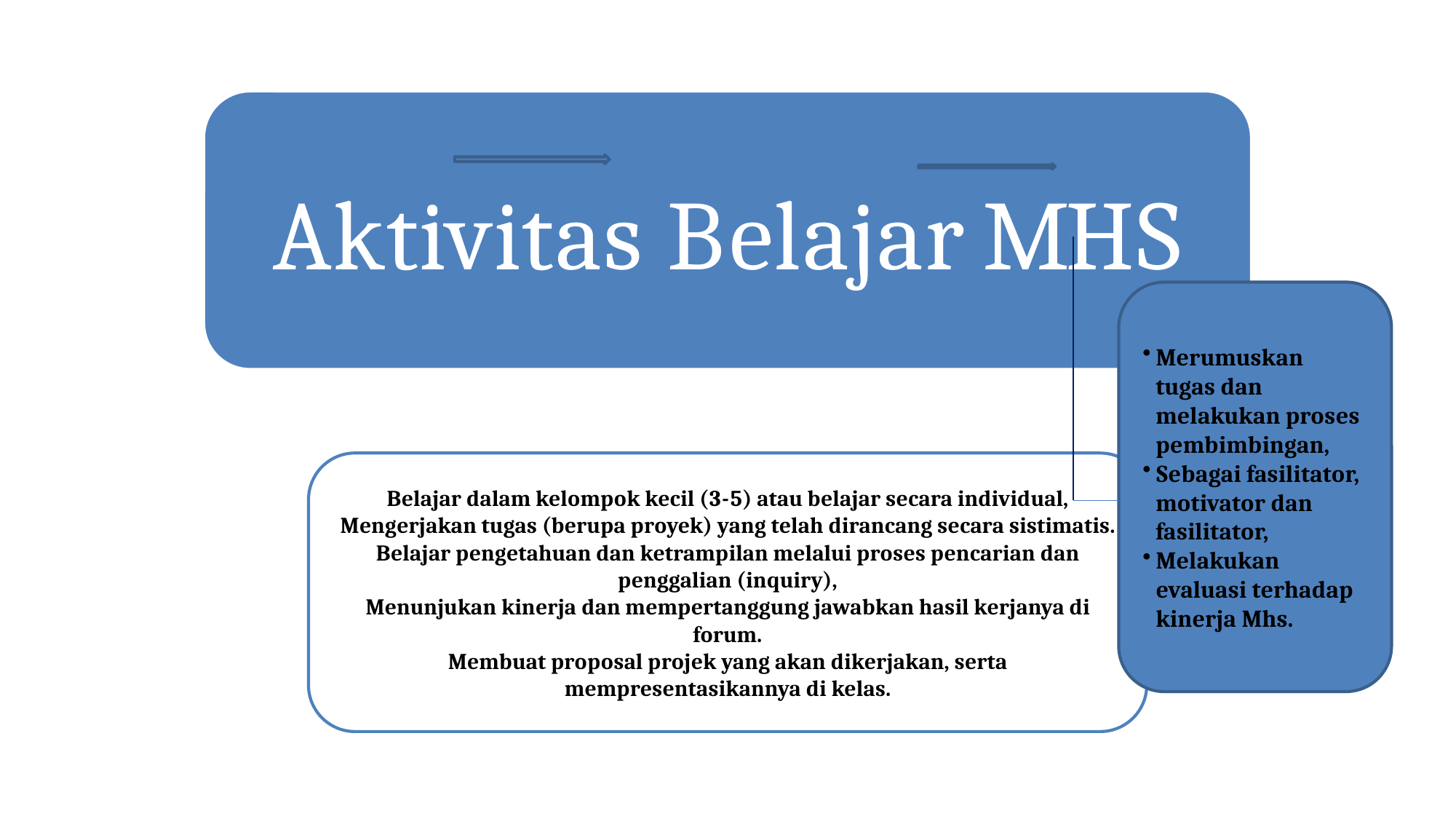

Aktivitas Belajar MHS
Belajar dalam kelompok kecil (3-5) atau belajar secara individual,
Mengerjakan tugas (berupa proyek) yang telah dirancang secara sistimatis.
Belajar pengetahuan dan ketrampilan melalui proses pencarian dan penggalian (inquiry),
Menunjukan kinerja dan mempertanggung jawabkan hasil kerjanya di forum.
Membuat proposal projek yang akan dikerjakan, serta mempresentasikannya di kelas.

Merumuskan tugas dan melakukan proses pembimbingan,
Sebagai fasilitator, motivator dan fasilitator,
Melakukan evaluasi terhadap kinerja Mhs.